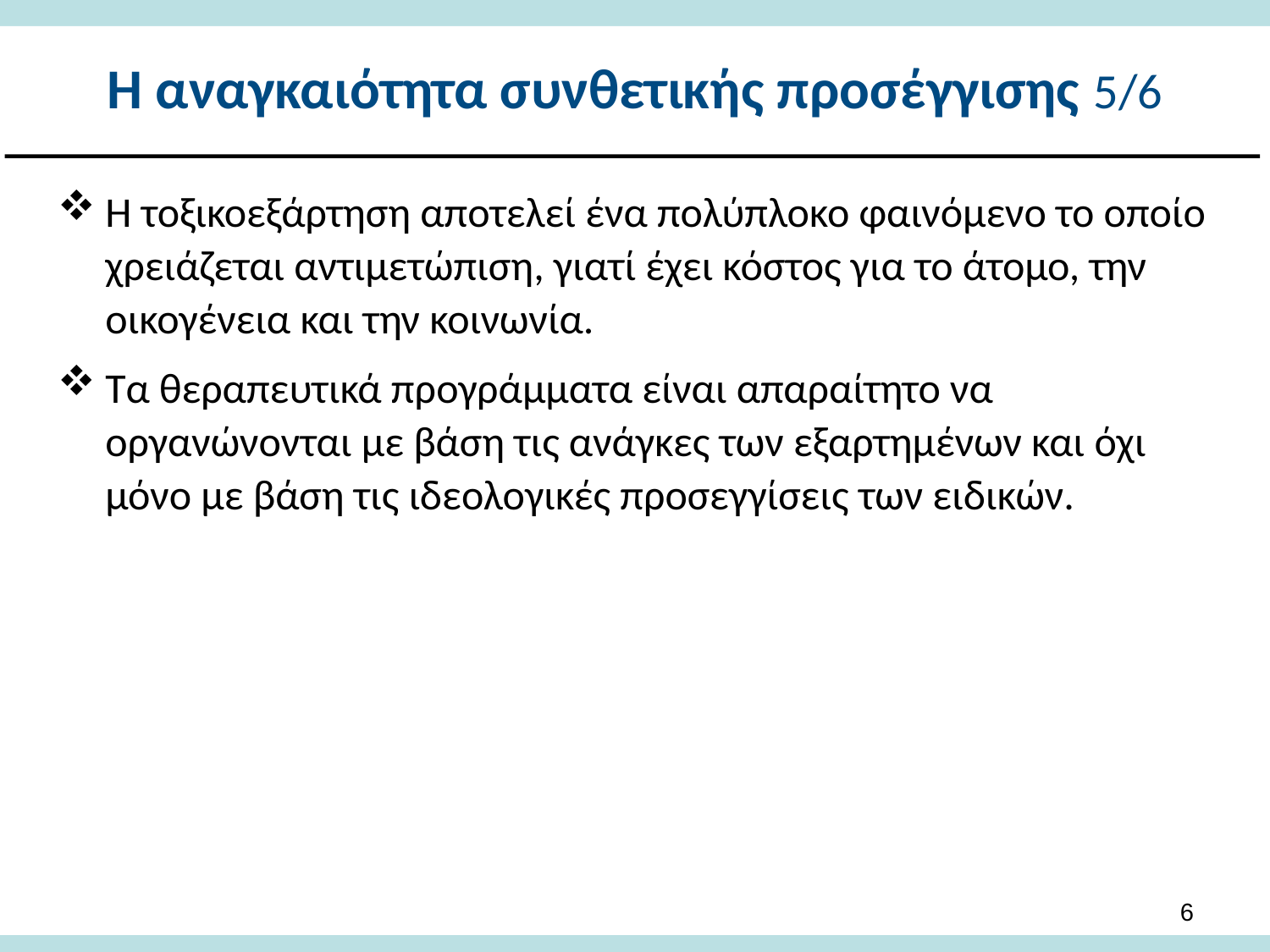

# Η αναγκαιότητα συνθετικής προσέγγισης 5/6
Η τοξικοεξάρτηση αποτελεί ένα πολύπλοκο φαινόμενο το οποίο χρειάζεται αντιμετώπιση, γιατί έχει κόστος για το άτομο, την οικογένεια και την κοινωνία.
Τα θεραπευτικά προγράμματα είναι απαραίτητο να οργανώνονται με βάση τις ανάγκες των εξαρτημένων και όχι μόνο με βάση τις ιδεολογικές προσεγγίσεις των ειδικών.
6